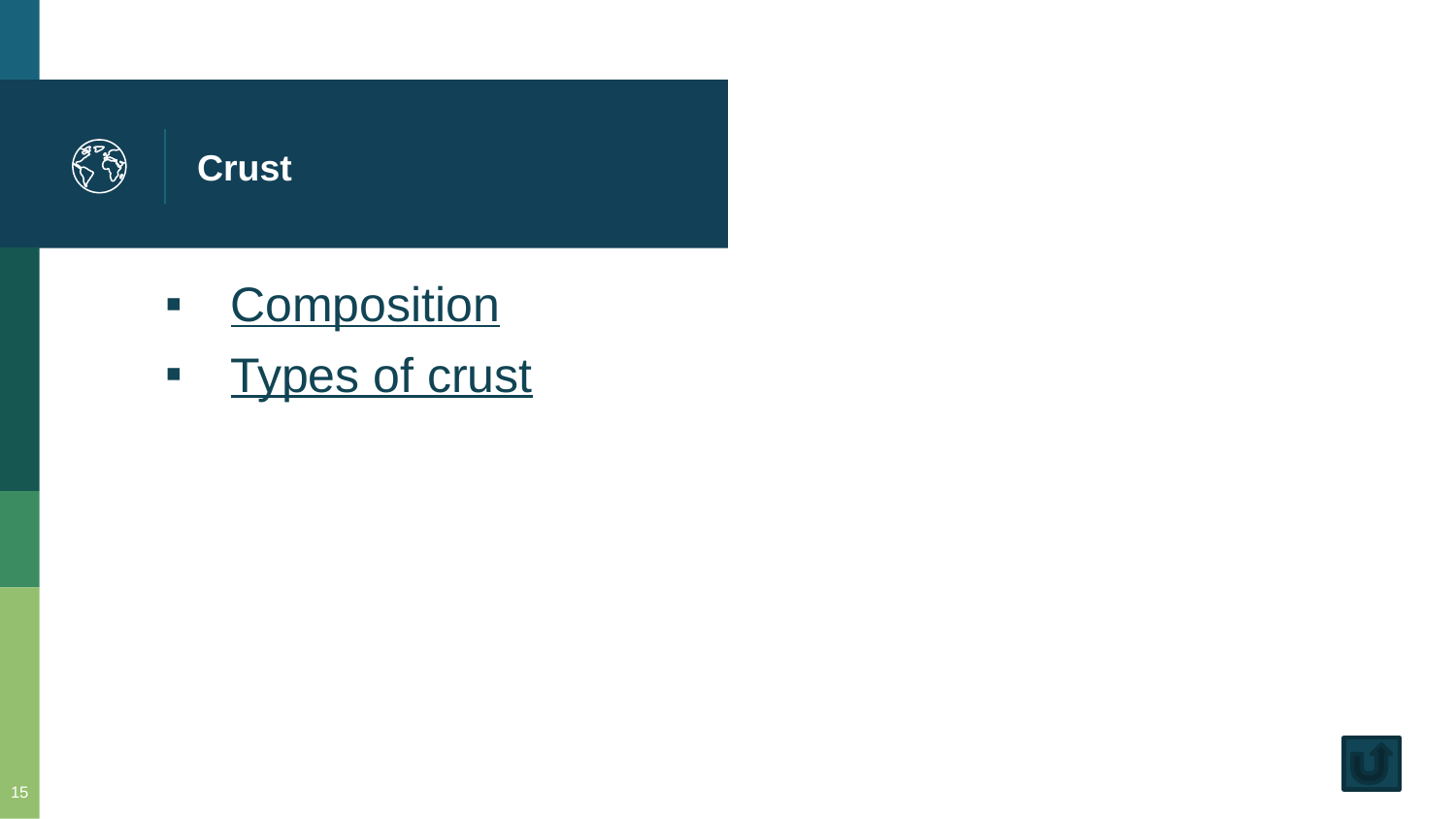

# Crust

Composition
Types of crust

15